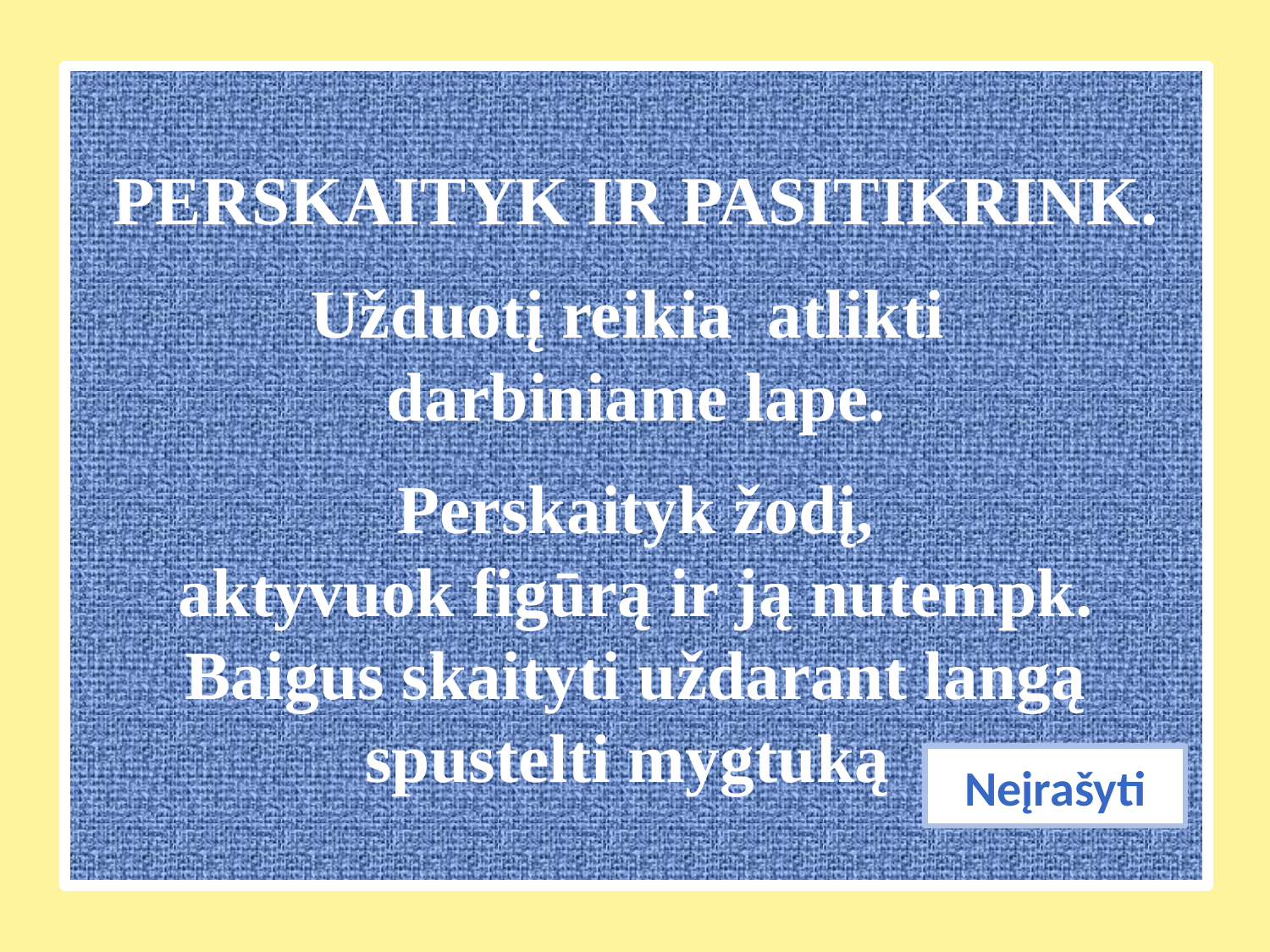

# PERSKAITYK IR PASITIKRINK. Užduotį reikia  atlikti darbiniame lape. Perskaityk žodį, aktyvuok figūrą ir ją nutempk. Baigus skaityti uždarant langą spustelti mygtuką
Neįrašyti